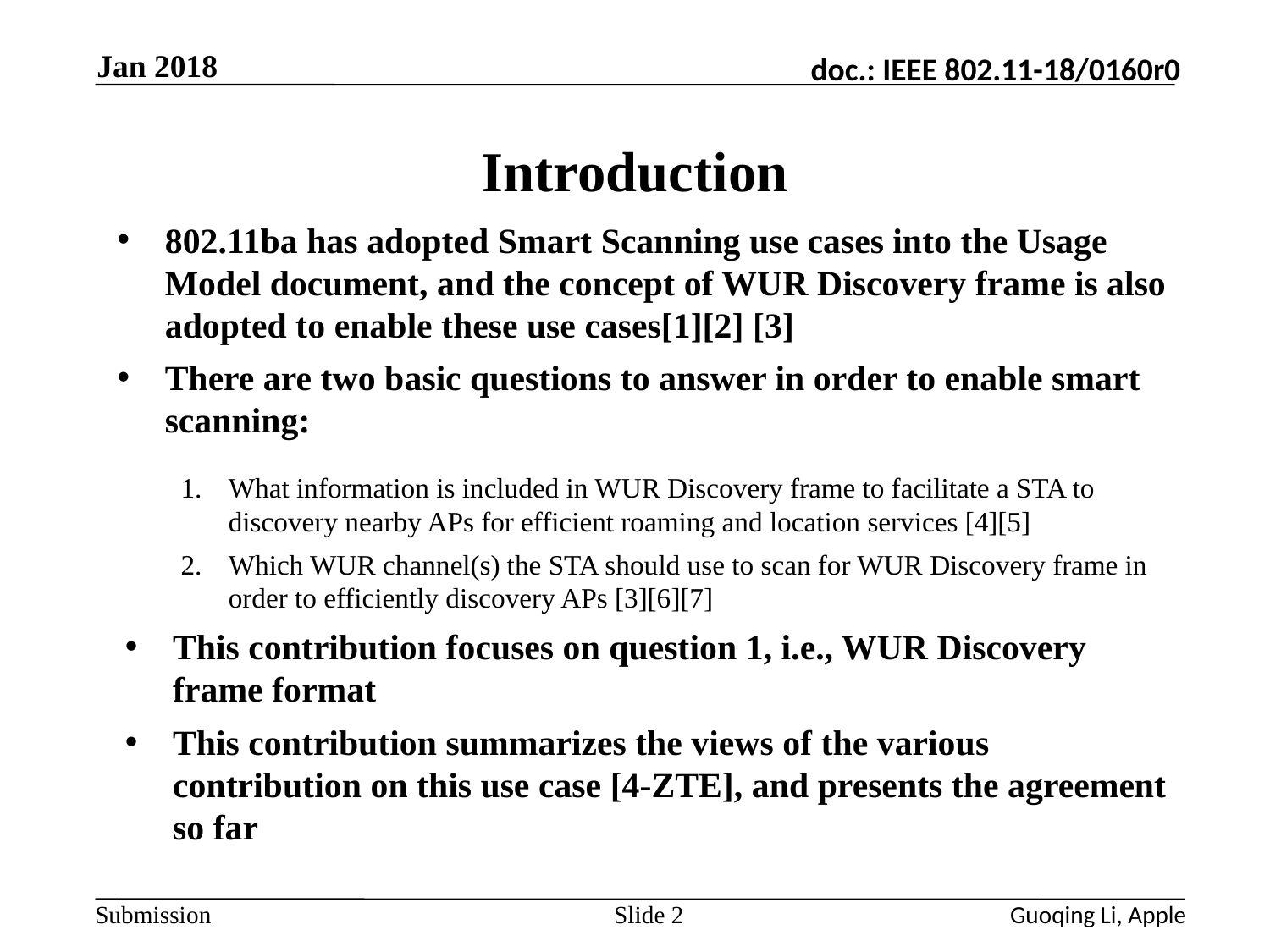

Jan 2018
# Introduction
802.11ba has adopted Smart Scanning use cases into the Usage Model document, and the concept of WUR Discovery frame is also adopted to enable these use cases[1][2] [3]
There are two basic questions to answer in order to enable smart scanning:

What information is included in WUR Discovery frame to facilitate a STA to discovery nearby APs for efficient roaming and location services [4][5]
Which WUR channel(s) the STA should use to scan for WUR Discovery frame in order to efficiently discovery APs [3][6][7]
This contribution focuses on question 1, i.e., WUR Discovery frame format
This contribution summarizes the views of the various contribution on this use case [4-ZTE], and presents the agreement so far

Slide 2
Guoqing Li, Apple